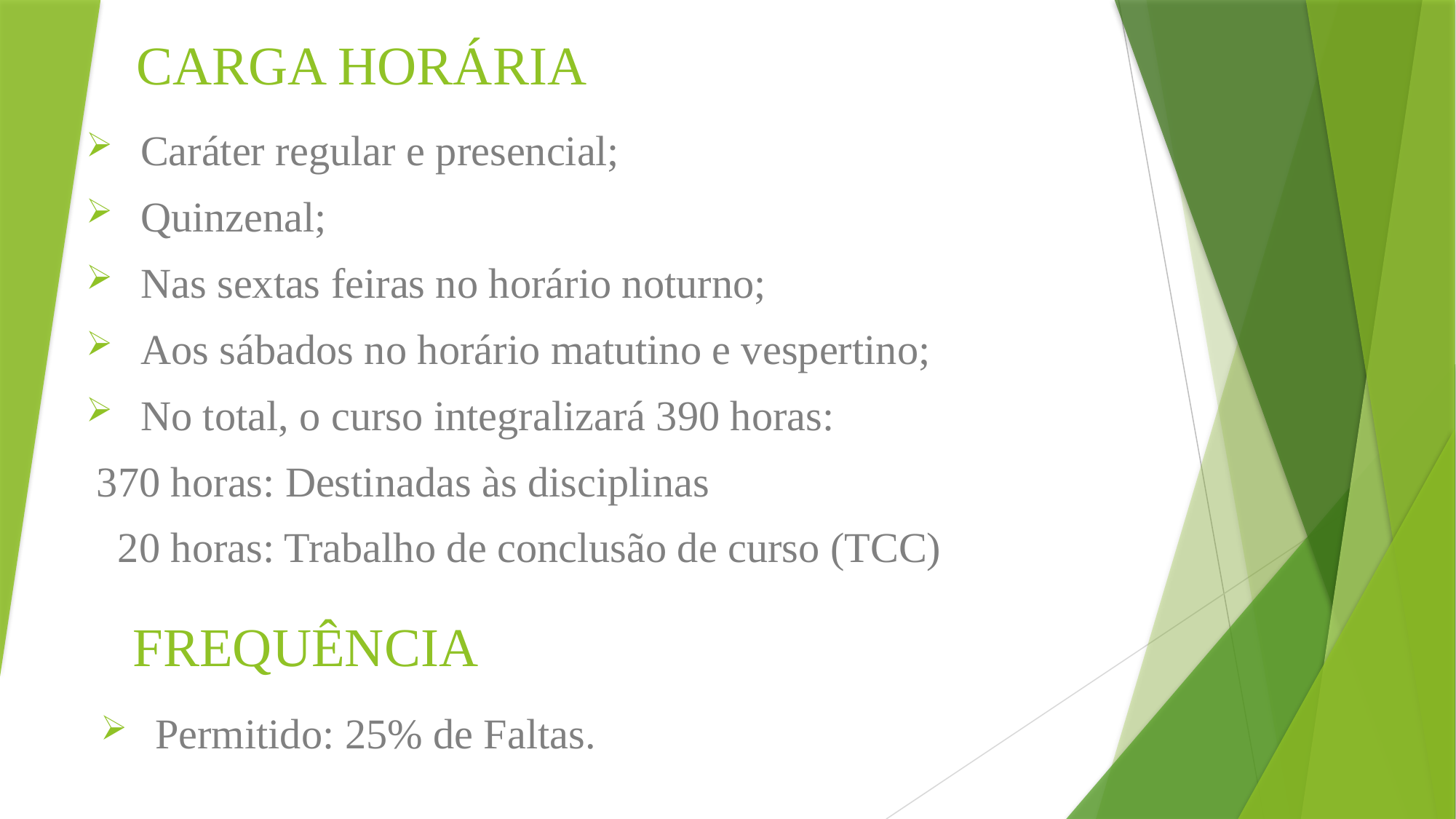

# CARGA HORÁRIA
Caráter regular e presencial;
Quinzenal;
Nas sextas feiras no horário noturno;
Aos sábados no horário matutino e vespertino;
No total, o curso integralizará 390 horas:
 370 horas: Destinadas às disciplinas
   20 horas: Trabalho de conclusão de curso (TCC)
FREQUÊNCIA
Permitido: 25% de Faltas.